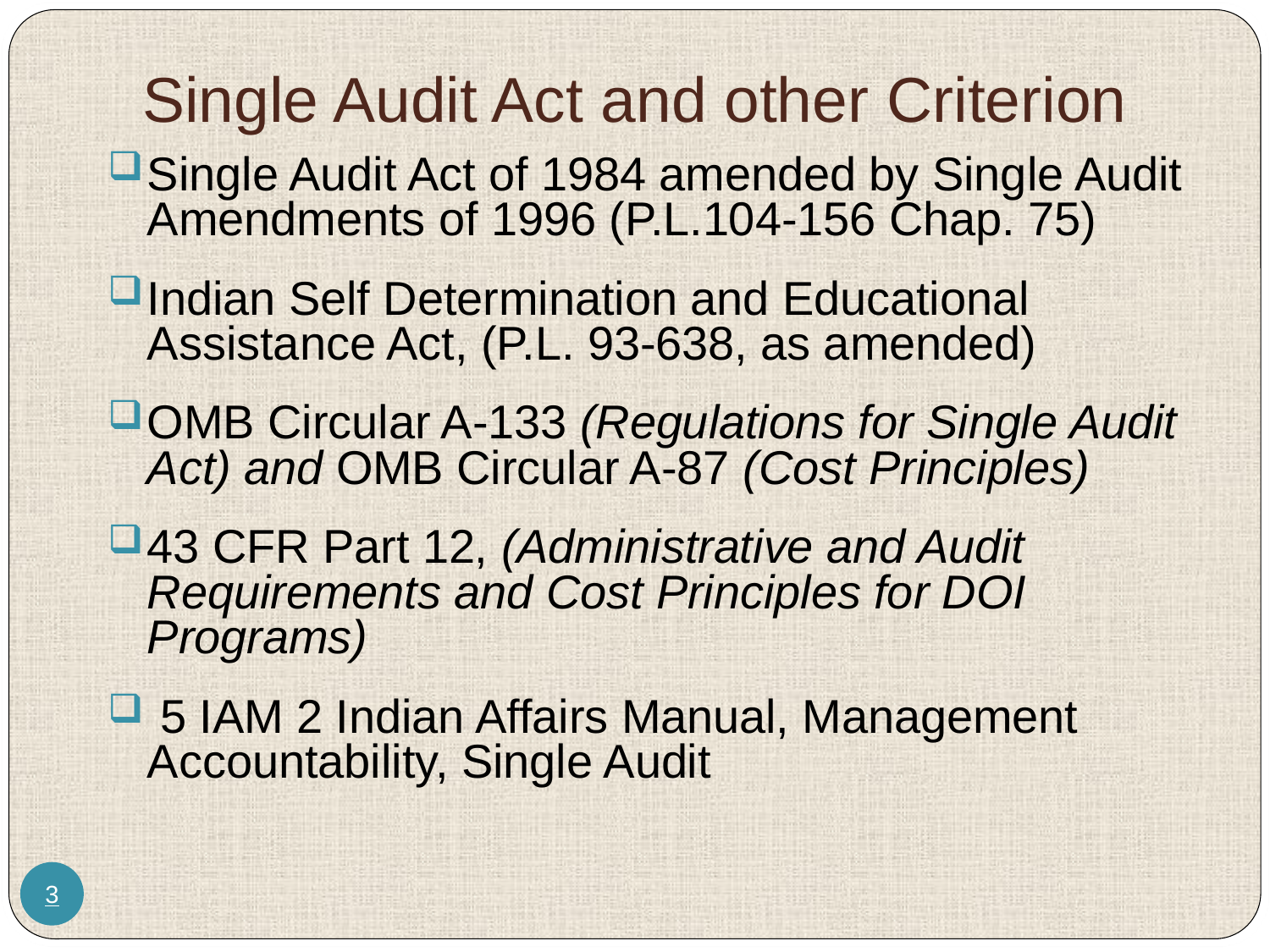

# Single Audit Act and other Criterion
Single Audit Act of 1984 amended by Single Audit Amendments of 1996 (P.L.104-156 Chap. 75)
Indian Self Determination and Educational Assistance Act, (P.L. 93-638, as amended)
OMB Circular A-133 (Regulations for Single Audit Act) and OMB Circular A-87 (Cost Principles)
43 CFR Part 12, (Administrative and Audit Requirements and Cost Principles for DOI Programs)
 5 IAM 2 Indian Affairs Manual, Management Accountability, Single Audit

3